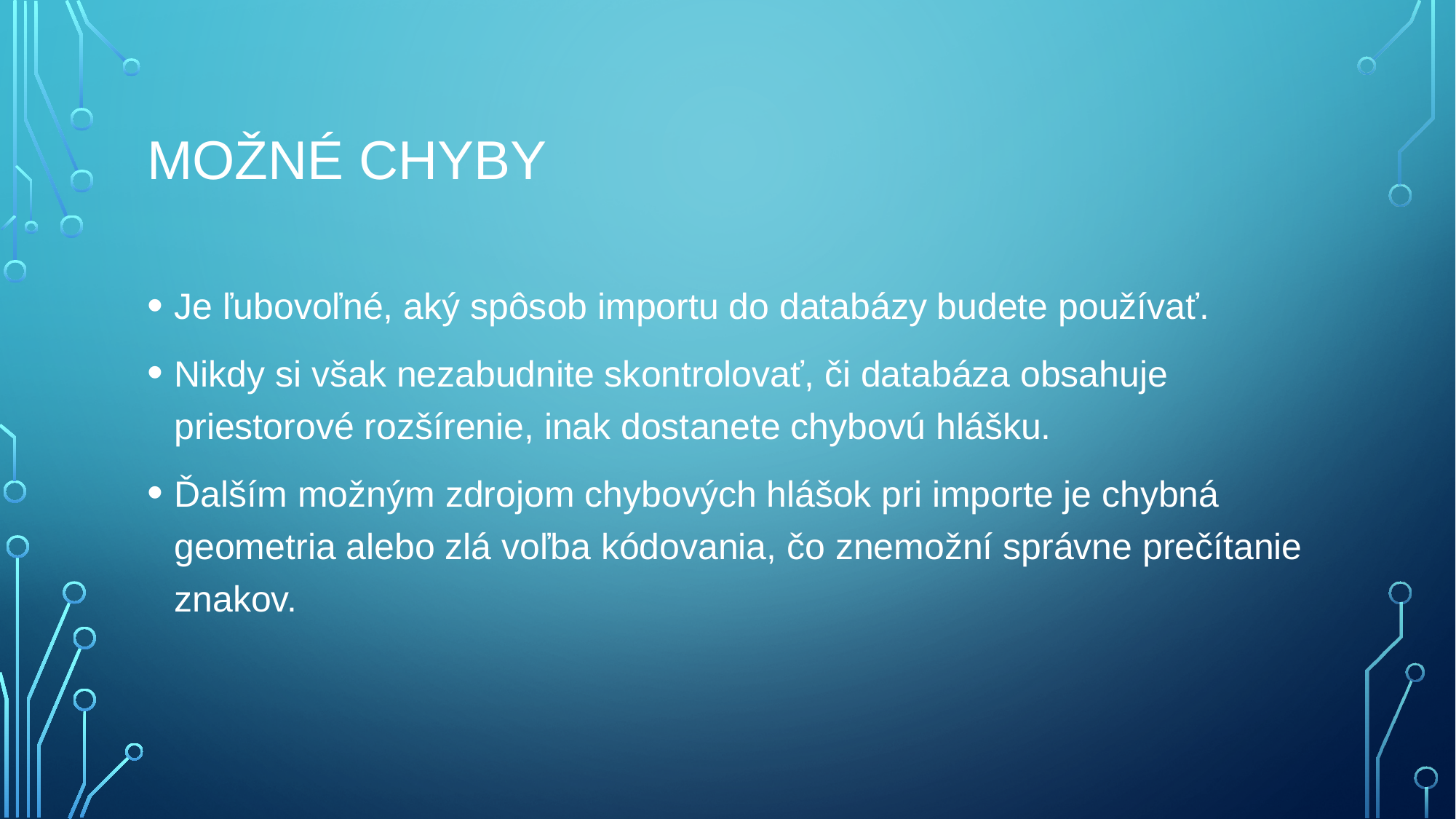

# Možné chyby
Je ľubovoľné, aký spôsob importu do databázy budete používať.
Nikdy si však nezabudnite skontrolovať, či databáza obsahuje priestorové rozšírenie, inak dostanete chybovú hlášku.
Ďalším možným zdrojom chybových hlášok pri importe je chybná geometria alebo zlá voľba kódovania, čo znemožní správne prečítanie znakov.